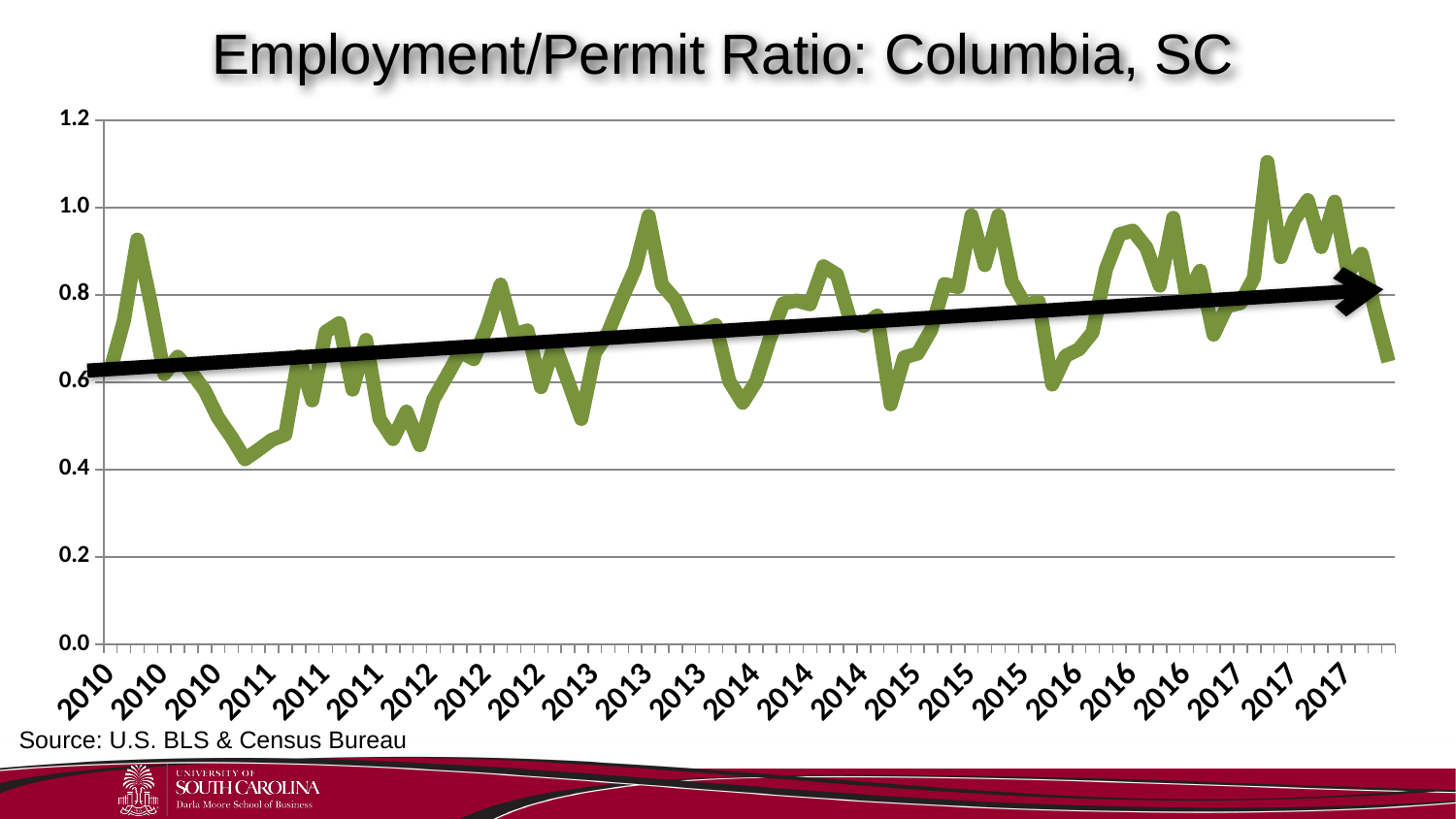

Employment/Permit Ratio: Columbia, SC

### Chart

| Category |  |
|---|---|
| 2010.0 | 0.628104002337131 |
| 2010.0 | 0.741279069767442 |
| 2010.0 | 0.926193921852388 |
| 2010.0 | 0.780305211632594 |
| 2010.0 | 0.618379616375608 |
| 2010.0 | 0.65823512503593 |
| 2010.0 | 0.622998544395924 |
| 2010.0 | 0.581395348837209 |
| 2010.0 | 0.518690234714575 |
| 2010.0 | 0.473865594485928 |
| 2010.0 | 0.42346208869814 |
| 2010.0 | 0.445146467547387 |
| 2011.0 | 0.467922307239553 |
| 2011.0 | 0.479930191972077 |
| 2011.0 | 0.659340659340659 |
| 2011.0 | 0.558579203666571 |
| 2011.0 | 0.714898484415213 |
| 2011.0 | 0.734998564455929 |
| 2011.0 | 0.583284968078932 |
| 2011.0 | 0.696402877697842 |
| 2011.0 | 0.515611572615296 |
| 2011.0 | 0.469550369948776 |
| 2011.0 | 0.532694475760992 |
| 2011.0 | 0.455568053993251 |
| 2012.0 | 0.560480411781527 |
| 2012.0 | 0.614159795280068 |
| 2012.0 | 0.669869983041266 |
| 2012.0 | 0.652726758971461 |
| 2012.0 | 0.727937043282743 |
| 2012.0 | 0.823463056965595 |
| 2012.0 | 0.709219858156028 |
| 2012.0 | 0.71830985915493 |
| 2012.0 | 0.5890603085554 |
| 2012.0 | 0.687447815196215 |
| 2012.0 | 0.603165938864629 |
| 2012.0 | 0.515970515970516 |
| 2013.0 | 0.666479190101237 |
| 2013.0 | 0.714684533780011 |
| 2013.0 | 0.789766407119021 |
| 2013.0 | 0.860215053763441 |
| 2013.0 | 0.980230642504119 |
| 2013.0 | 0.822749861954721 |
| 2013.0 | 0.788013318534961 |
| 2013.0 | 0.719424460431655 |
| 2013.0 | 0.716238381629306 |
| 2013.0 | 0.730581205866377 |
| 2013.0 | 0.602184918731681 |
| 2013.0 | 0.552897395002658 |
| 2014.0 | 0.601687993465832 |
| 2014.0 | 0.697737803216135 |
| 2014.0 | 0.780199085283831 |
| 2014.0 | 0.786937901498929 |
| 2014.0 | 0.778459077579312 |
| 2014.0 | 0.865358774522978 |
| 2014.0 | 0.84617464179508 |
| 2014.0 | 0.741434689507495 |
| 2014.0 | 0.729111229377328 |
| 2014.0 | 0.752433570113128 |
| 2014.0 | 0.549649987036557 |
| 2014.0 | 0.656839927592449 |
| 2015.0 | 0.665605940068947 |
| 2015.0 | 0.71898867526995 |
| 2015.0 | 0.824579831932773 |
| 2015.0 | 0.817873007577737 |
| 2015.0 | 0.981563230329784 |
| 2015.0 | 0.868318122555411 |
| 2015.0 | 0.98116169544741 |
| 2015.0 | 0.829864724245578 |
| 2015.0 | 0.776774193548387 |
| 2015.0 | 0.784564272936366 |
| 2015.0 | 0.594458438287154 |
| 2015.0 | 0.660140562248996 |
| 2016.0 | 0.675465838509317 |
| 2016.0 | 0.713735558408216 |
| 2016.0 | 0.858534085084572 |
| 2016.0 | 0.938453713123093 |
| 2016.0 | 0.947075208913649 |
| 2016.0 | 0.908163265306122 |
| 2016.0 | 0.821219076766131 |
| 2016.0 | 0.976105744789019 |
| 2016.0 | 0.791403286978508 |
| 2016.0 | 0.855046799898811 |
| 2016.0 | 0.708720784116612 |
| 2016.0 | 0.773869346733668 |
| 2017.0 | 0.78125 |
| 2017.0 | 0.839249492900609 |
| 2017.0 | 1.1038140944683 |
| 2017.0 | 0.886649874055416 |
| 2017.0 | 0.971943887775551 |
| 2017.0 | 1.016821491338187 |
| 2017.0 | 0.909319266515951 |
| 2017.0 | 1.012914661939732 |
| 2017.0 | 0.849128127369219 |
| 2017.0 | 0.894064613072877 |
| 2017.0 | 0.764426679990007 |
| 2017.0 | 0.646940822467402 |
Source: U.S. BLS & Census Bureau